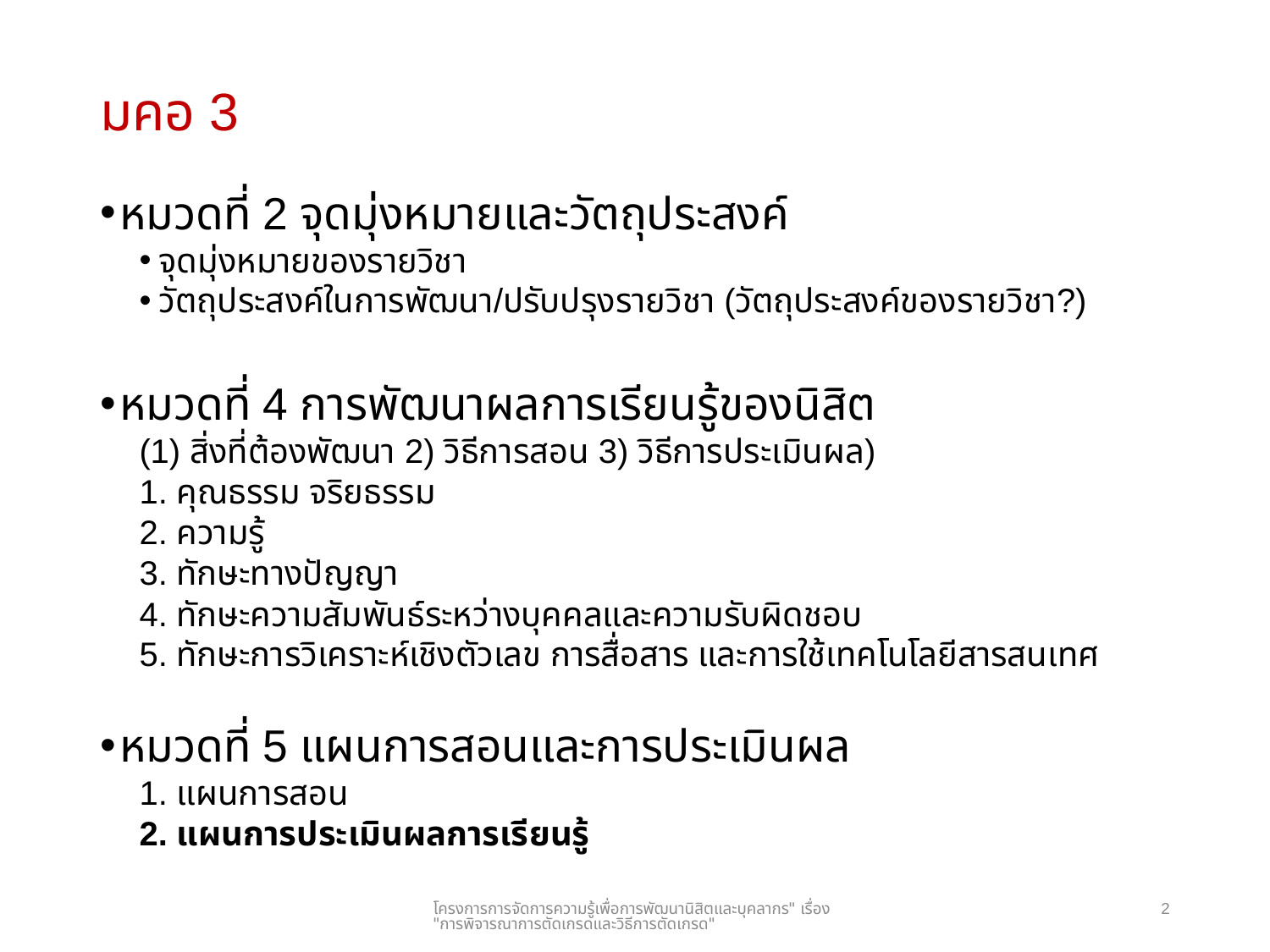

# มคอ 3
หมวดที่ 2 จุดมุ่งหมายและวัตถุประสงค์
จุดมุ่งหมายของรายวิชา
วัตถุประสงค์ในการพัฒนา/ปรับปรุงรายวิชา (วัตถุประสงค์ของรายวิชา?)

หมวดที่ 4 การพัฒนาผลการเรียนรู้ของนิสิต
(1) สิ่งที่ต้องพัฒนา 2) วิธีการสอน 3) วิธีการประเมินผล)
1. คุณธรรม จริยธรรม
2. ความรู้
3. ทักษะทางปัญญา
4. ทักษะความสัมพันธ์ระหว่างบุคคลและความรับผิดชอบ
5. ทักษะการวิเคราะห์เชิงตัวเลข การสื่อสาร และการใช้เทคโนโลยีสารสนเทศ

หมวดที่ 5 แผนการสอนและการประเมินผล
1. แผนการสอน
2. แผนการประเมินผลการเรียนรู้

โครงการการจัดการความรู้เพื่อการพัฒนานิสิตและบุคลากร" เรื่อง "การพิจารณาการตัดเกรดและวิธีการตัดเกรด"
2